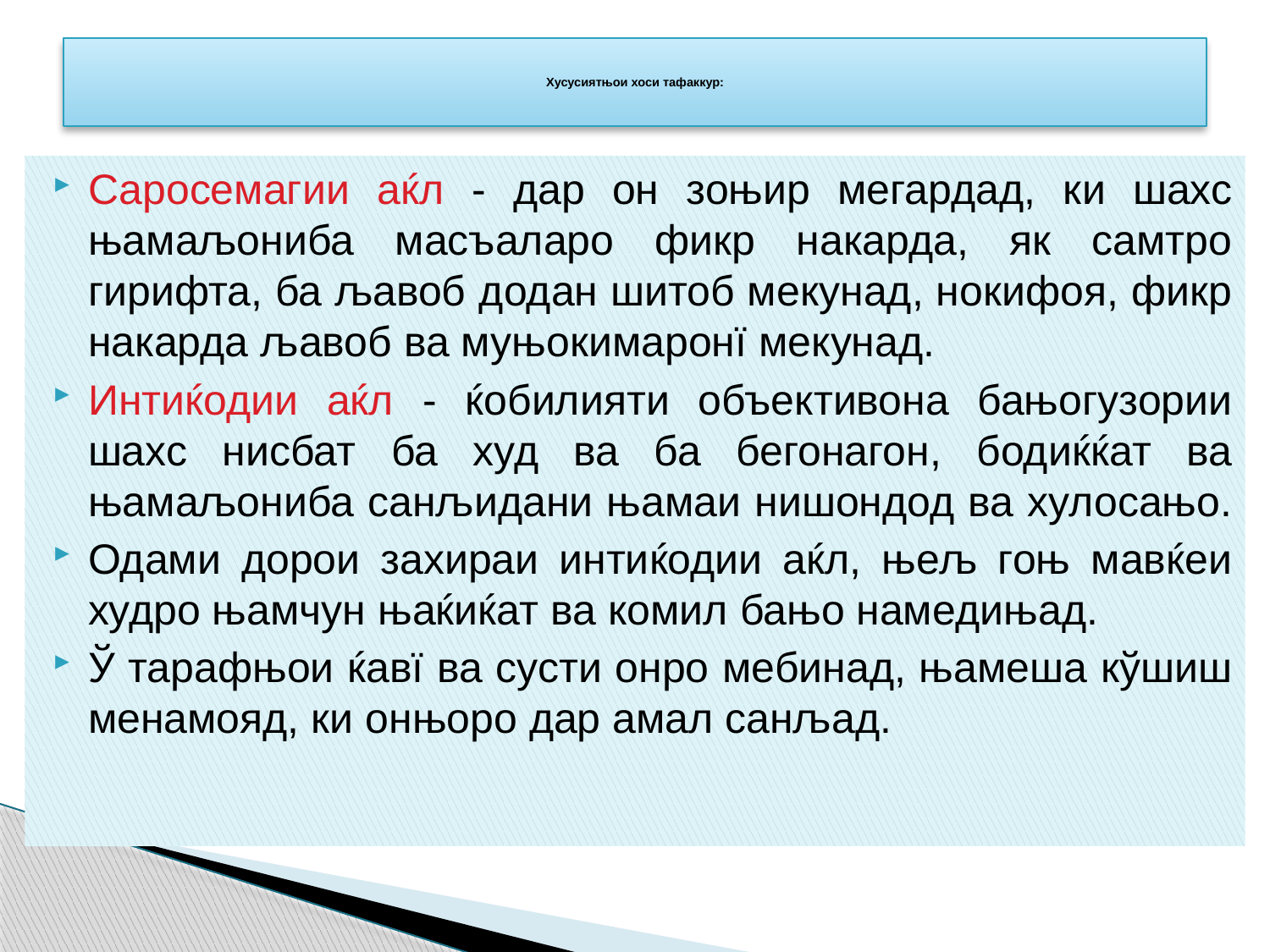

# Хусусиятњои хоси тафаккур:
Саросемагии аќл - дар он зоњир мегардад, ки шахс њамаљониба масъаларо фикр накарда, як самтро гирифта, ба љавоб додан шитоб мекунад, нокифоя, фикр накарда љавоб ва муњокимаронї мекунад.
Интиќодии аќл - ќобилияти объективона бањогузории шахс нисбат ба худ ва ба бегонагон, бодиќќат ва њамаљониба санљидани њамаи нишондод ва хулосањо.
Одами дорои захираи интиќодии аќл, њељ гоњ мавќеи худро њамчун њаќиќат ва комил бањо намедињад.
Ў тарафњои ќавї ва сусти онро мебинад, њамеша кўшиш менамояд, ки онњоро дар амал санљад.